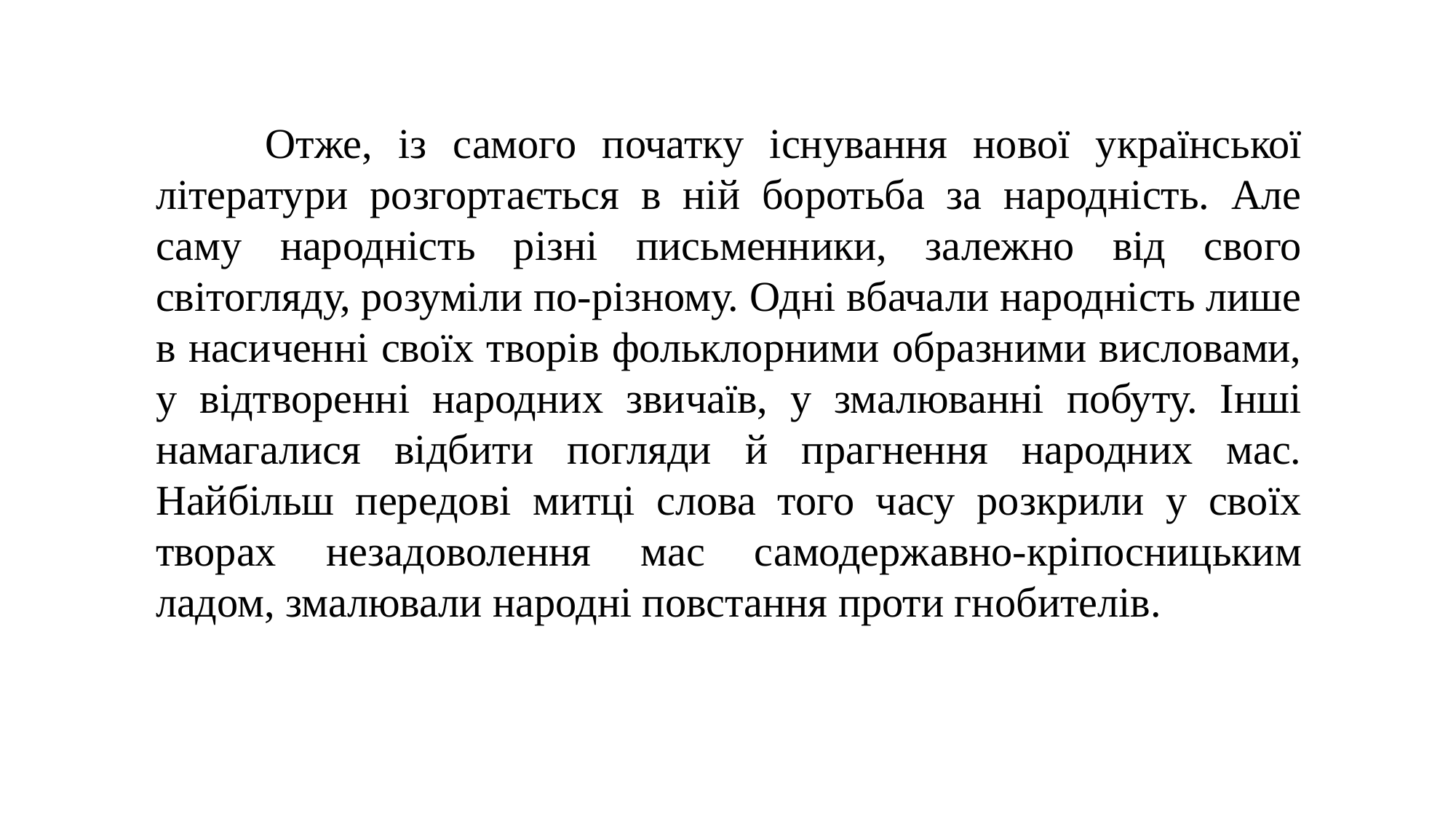

Отже, із самого початку існування нової української літератури розгортається в ній боротьба за народність. Але саму народність різні письменники, залежно від свого світогляду, розуміли по-різному. Одні вбачали народність лише в насиченні своїх творів фольклорними образними висловами, у відтворенні народних звичаїв, у змалюванні побуту. Інші намагалися відбити погляди й прагнення народних мас. Найбільш передові митці слова того часу розкрили у своїх творах незадоволення мас самодержавно-кріпосницьким ладом, змалювали народні повстання проти гнобителів.